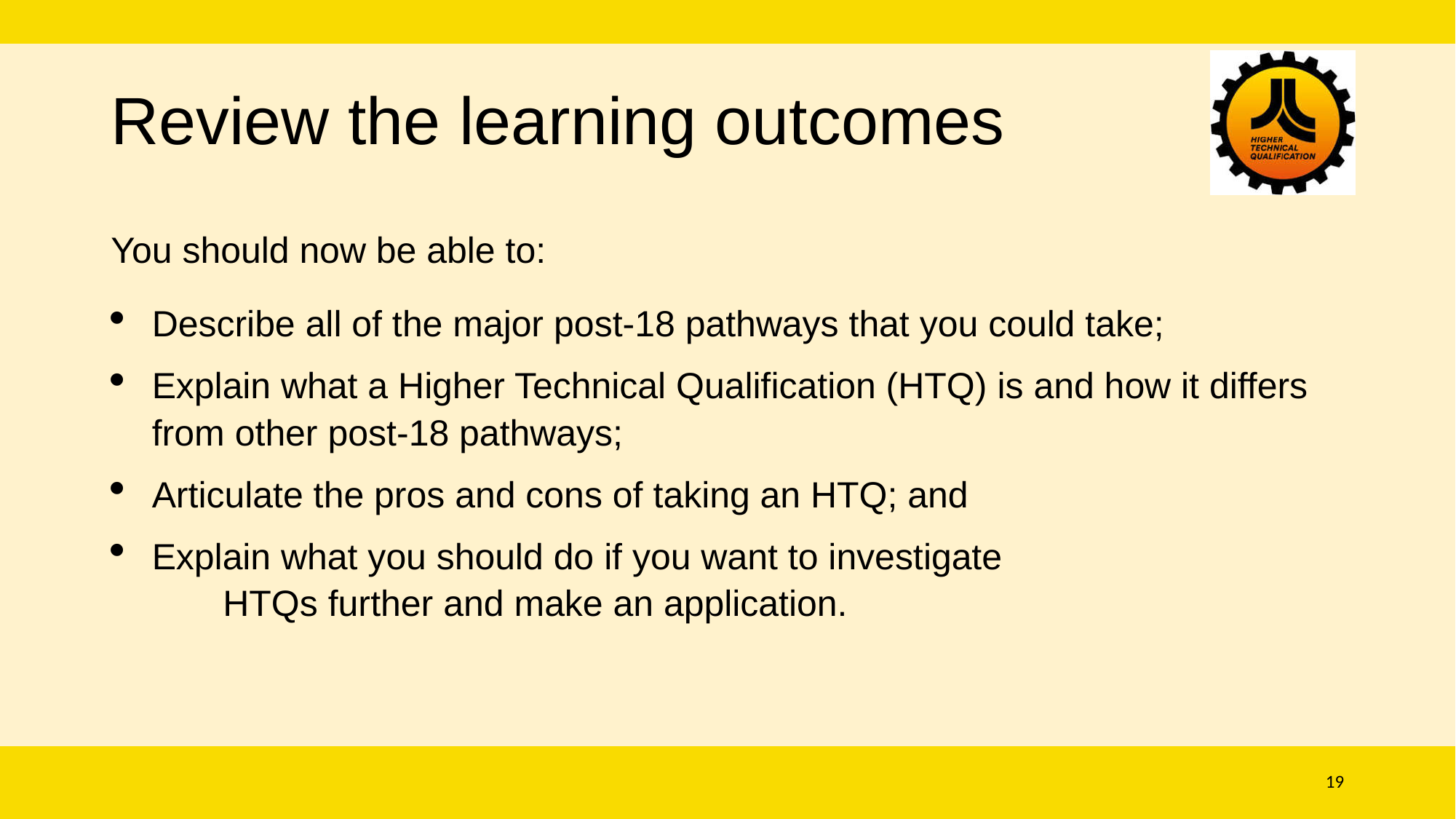

# Review the learning outcomes
You should now be able to:
Describe all of the major post-18 pathways that you could take;
Explain what a Higher Technical Qualification (HTQ) is and how it differs from other post-18 pathways;
Articulate the pros and cons of taking an HTQ; and
Explain what you should do if you want to investigate                                         HTQs further and make an application.

19